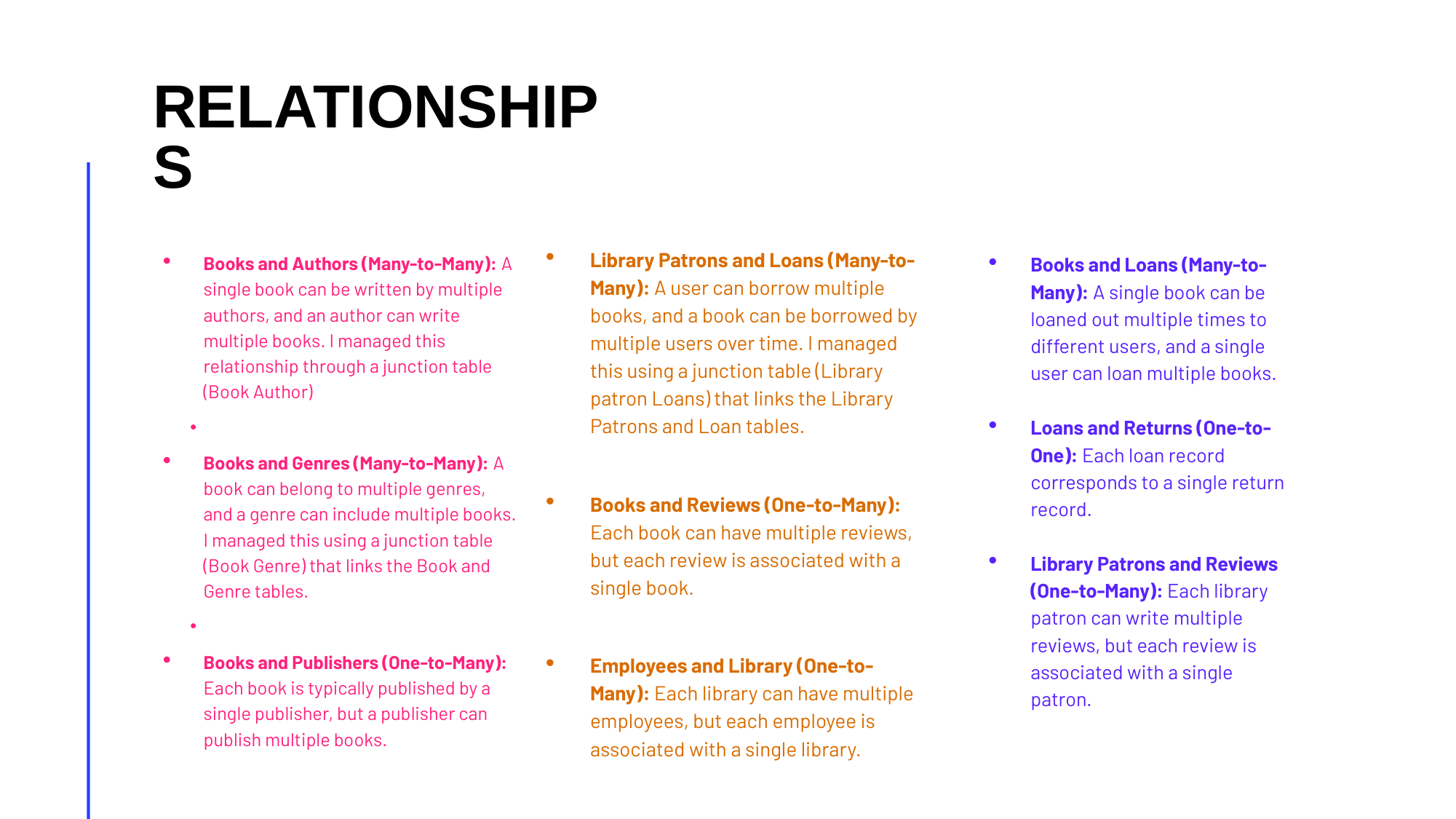

# Relationships
Books and Authors (Many-to-Many): A single book can be written by multiple authors, and an author can write multiple books. I managed this relationship through a junction table (Book Author)

Books and Genres (Many-to-Many): A book can belong to multiple genres, and a genre can include multiple books. I managed this using a junction table (Book Genre) that links the Book and Genre tables.

Books and Publishers (One-to-Many): Each book is typically published by a single publisher, but a publisher can publish multiple books.

Library Patrons and Loans (Many-to-Many): A user can borrow multiple books, and a book can be borrowed by multiple users over time. I managed this using a junction table (Library patron Loans) that links the Library Patrons and Loan tables.

Books and Reviews (One-to-Many): Each book can have multiple reviews, but each review is associated with a single book.

Employees and Library (One-to-Many): Each library can have multiple employees, but each employee is associated with a single library.

Books and Loans (Many-to-Many): A single book can be loaned out multiple times to different users, and a single user can loan multiple books.

Loans and Returns (One-to-One): Each loan record corresponds to a single return record.

Library Patrons and Reviews (One-to-Many): Each library patron can write multiple reviews, but each review is associated with a single patron.